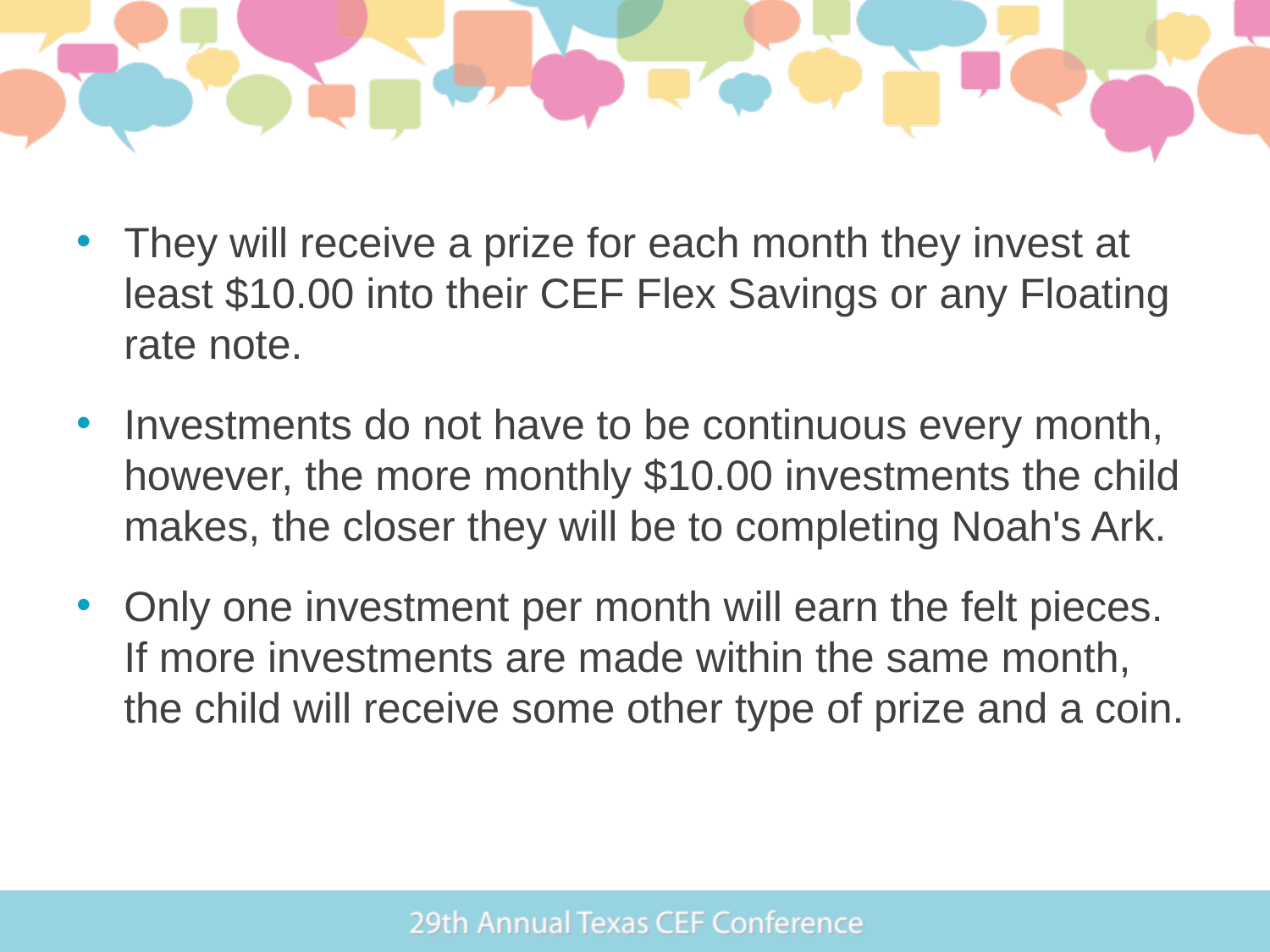

They will receive a prize for each month they invest at least $10.00 into their CEF Flex Savings or any Floating rate note.
Investments do not have to be continuous every month, however, the more monthly $10.00 investments the child makes, the closer they will be to completing Noah's Ark.
Only one investment per month will earn the felt pieces.  If more investments are made within the same month, the child will receive some other type of prize and a coin.